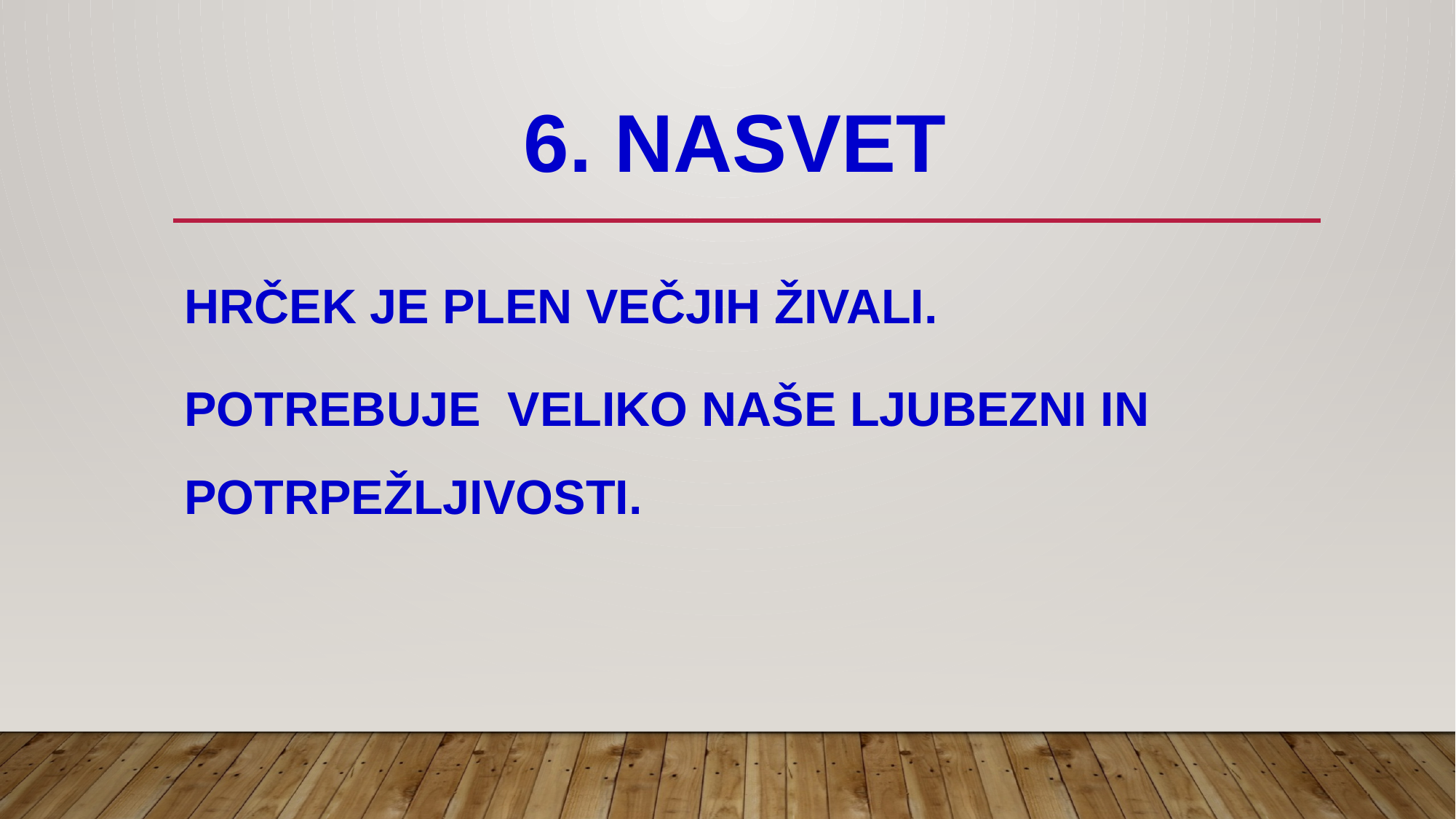

# 6. Nasvet
HRČEK JE PLEN VEČJIH ŽIVALI.
POTREBUJE  VELIKO NAŠE LJUBEZNI IN POTRPEŽLJIVOSTI.